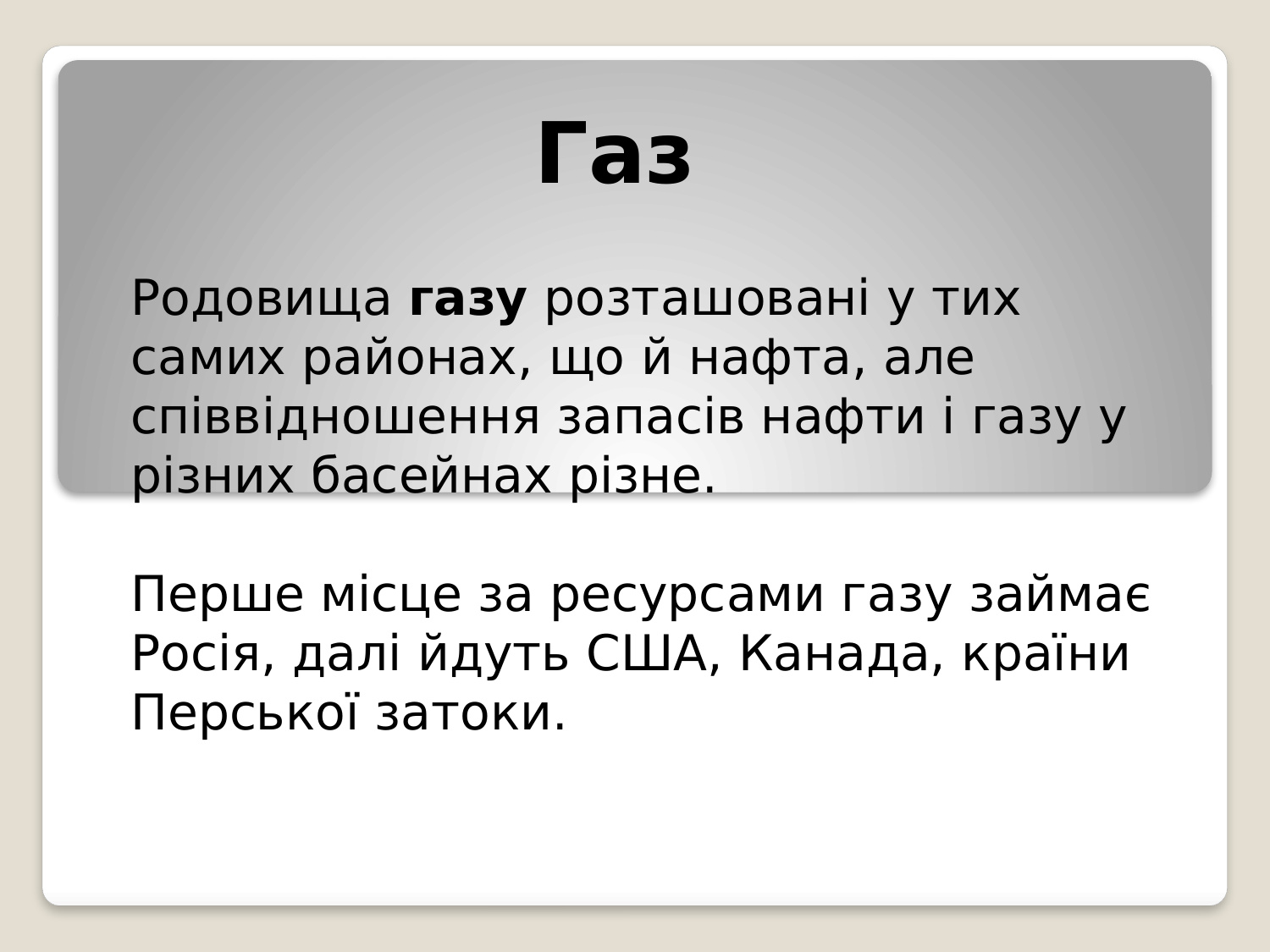

# Газ
Родовища газу розташовані у тих самих районах, що й нафта, але співвідношення запасів нафти і газу у різних басейнах різне.

Перше місце за ресурсами газу займає Росія, далі йдуть США, Канада, країни Перської затоки.